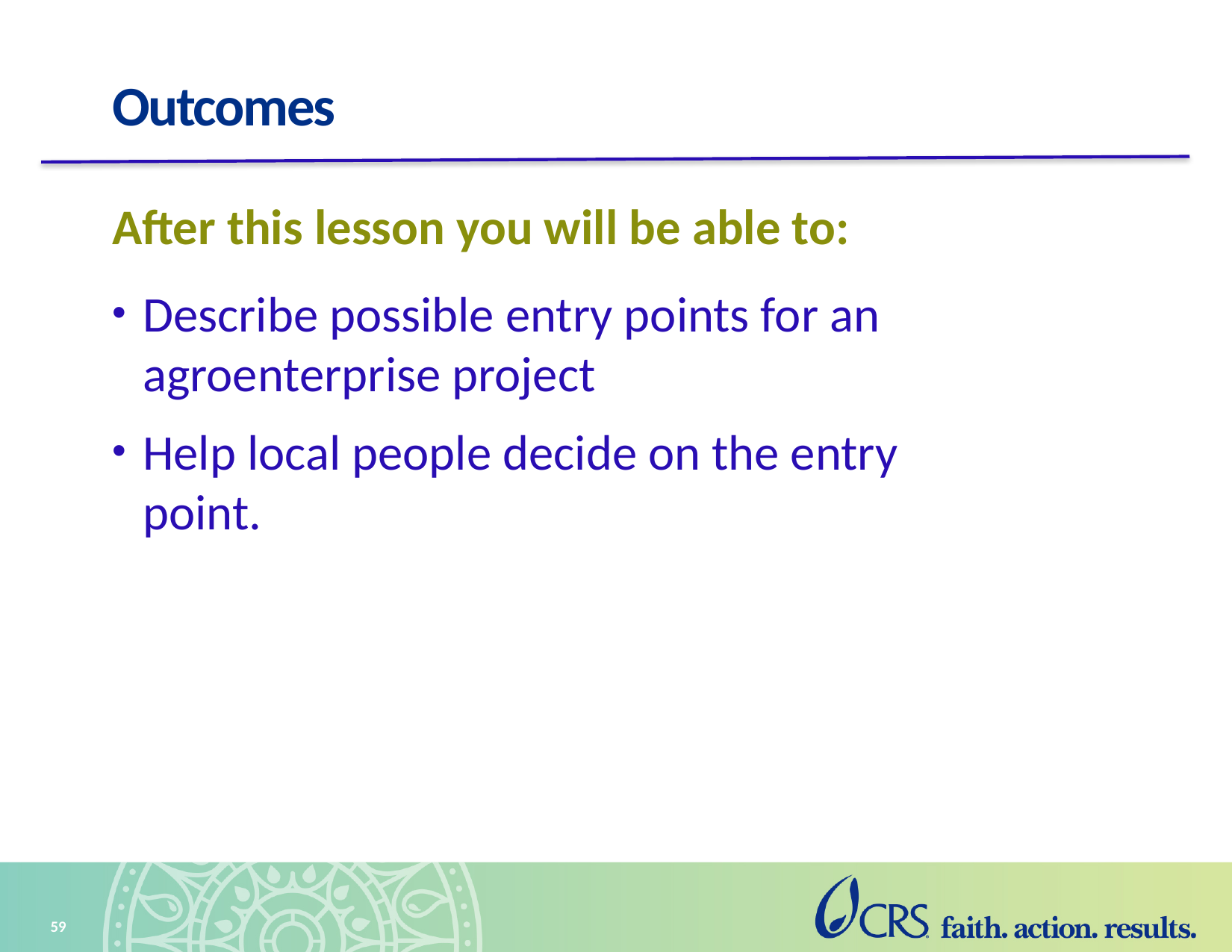

# Outcomes
After this lesson you will be able to:
Describe possible entry points for an agroenterprise project
Help local people decide on the entry point.
59